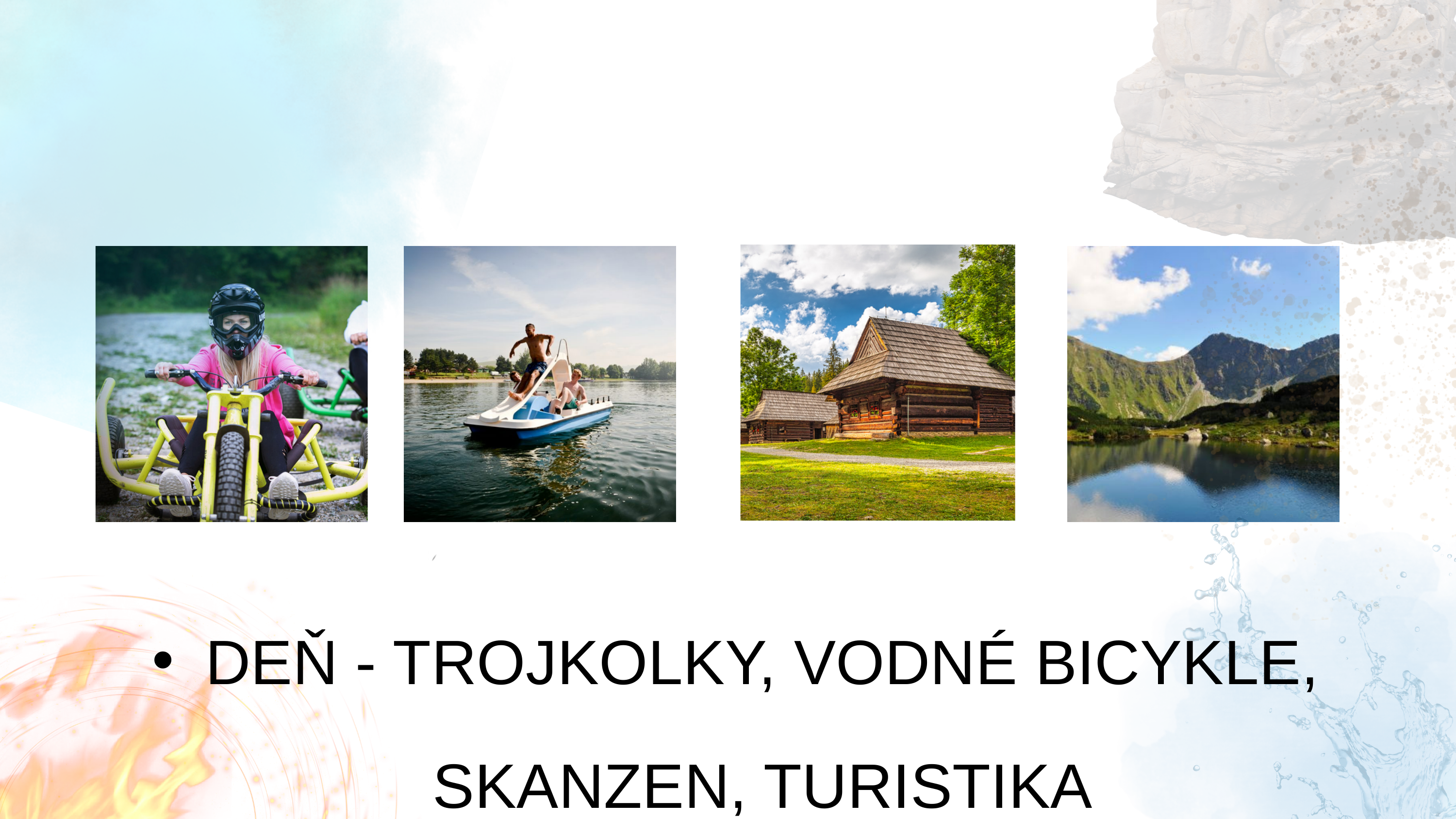

DEŇ - TROJKOLKY, VODNÉ BICYKLE, SKANZEN, TURISTIKA